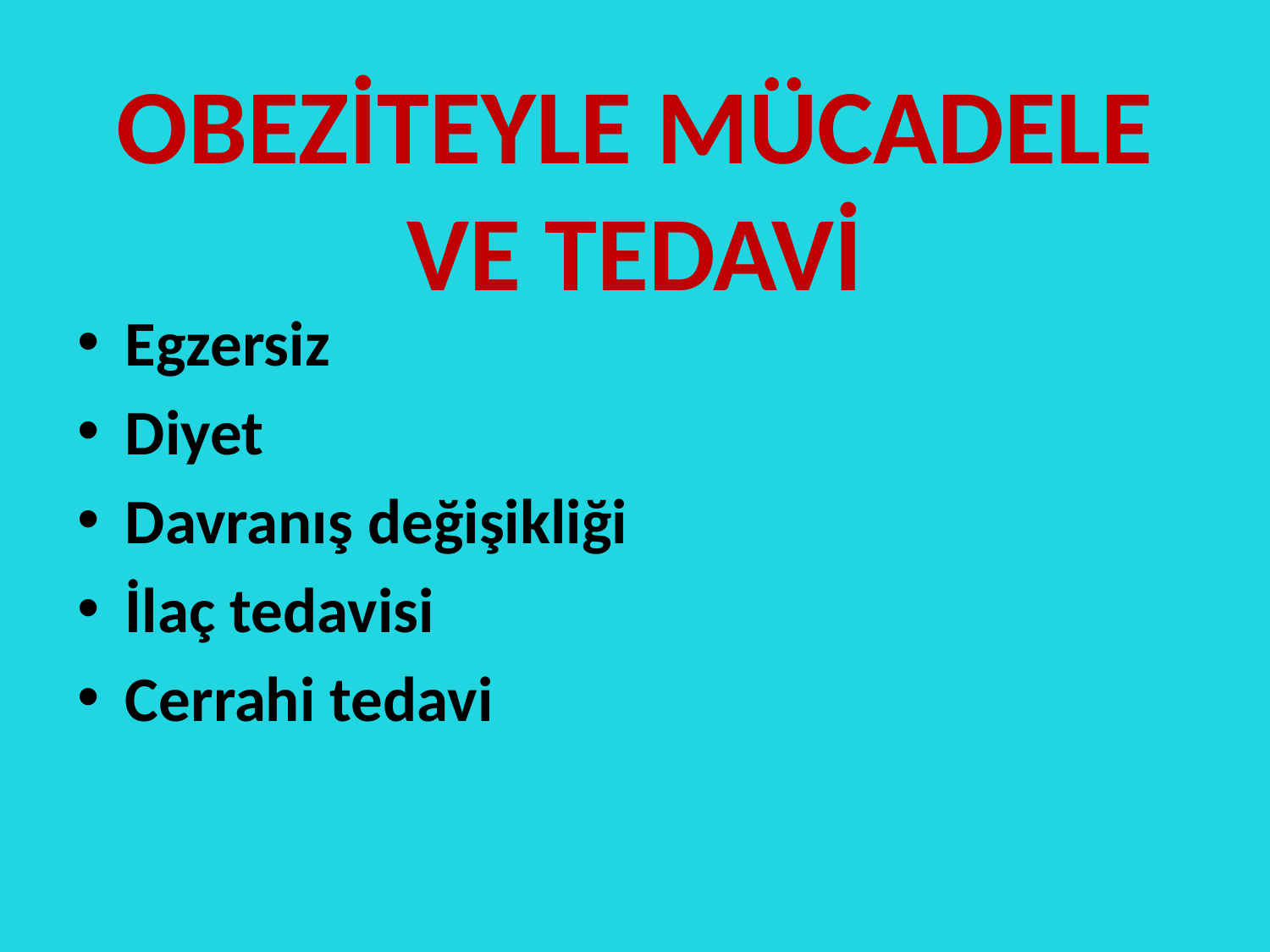

# OBEZİTEYLE MÜCADELE VE TEDAVİ
Egzersiz
Diyet
Davranış değişikliği
İlaç tedavisi
Cerrahi tedavi